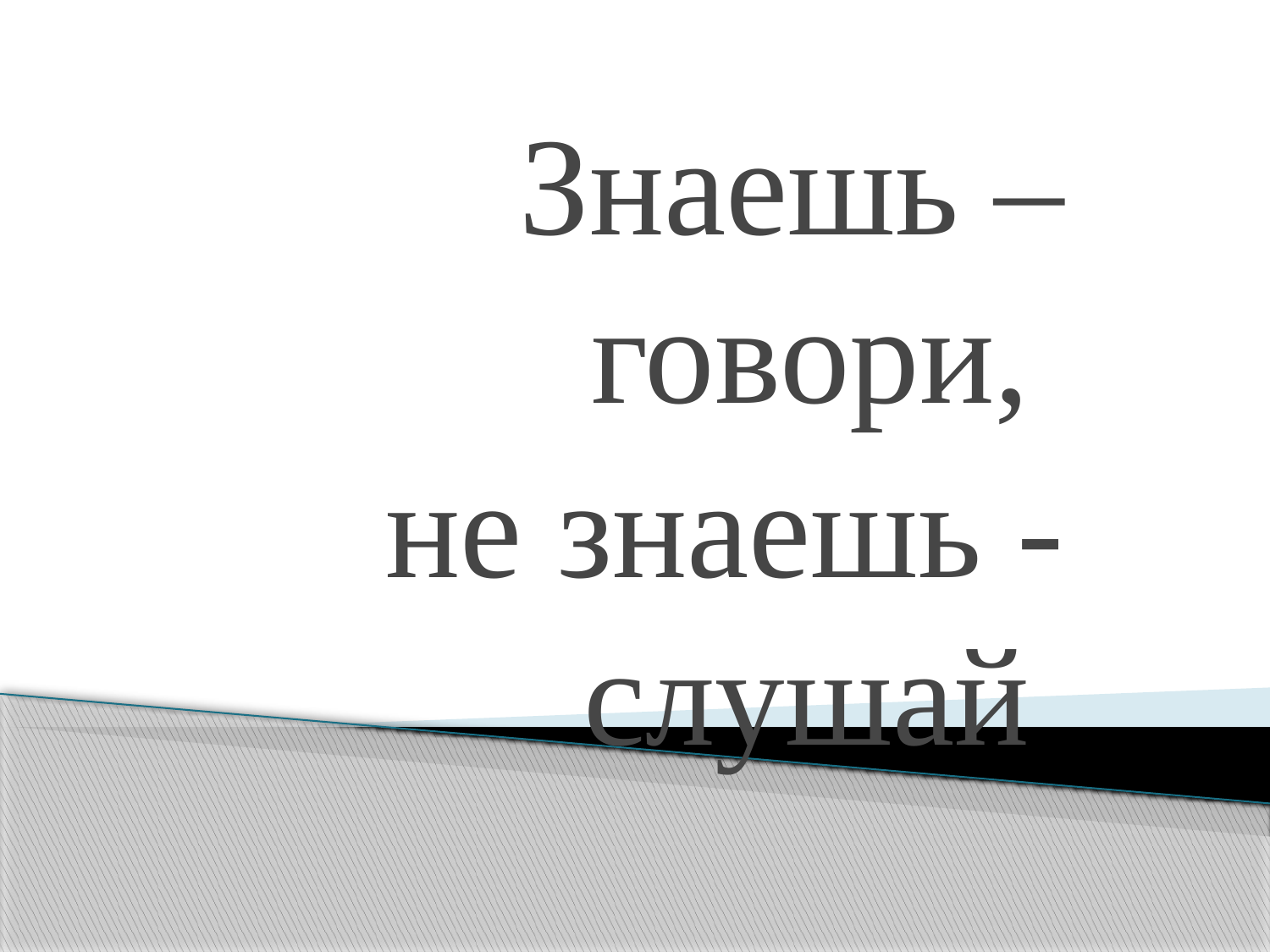

Знаешь – говори,
не знаешь -слушай

#